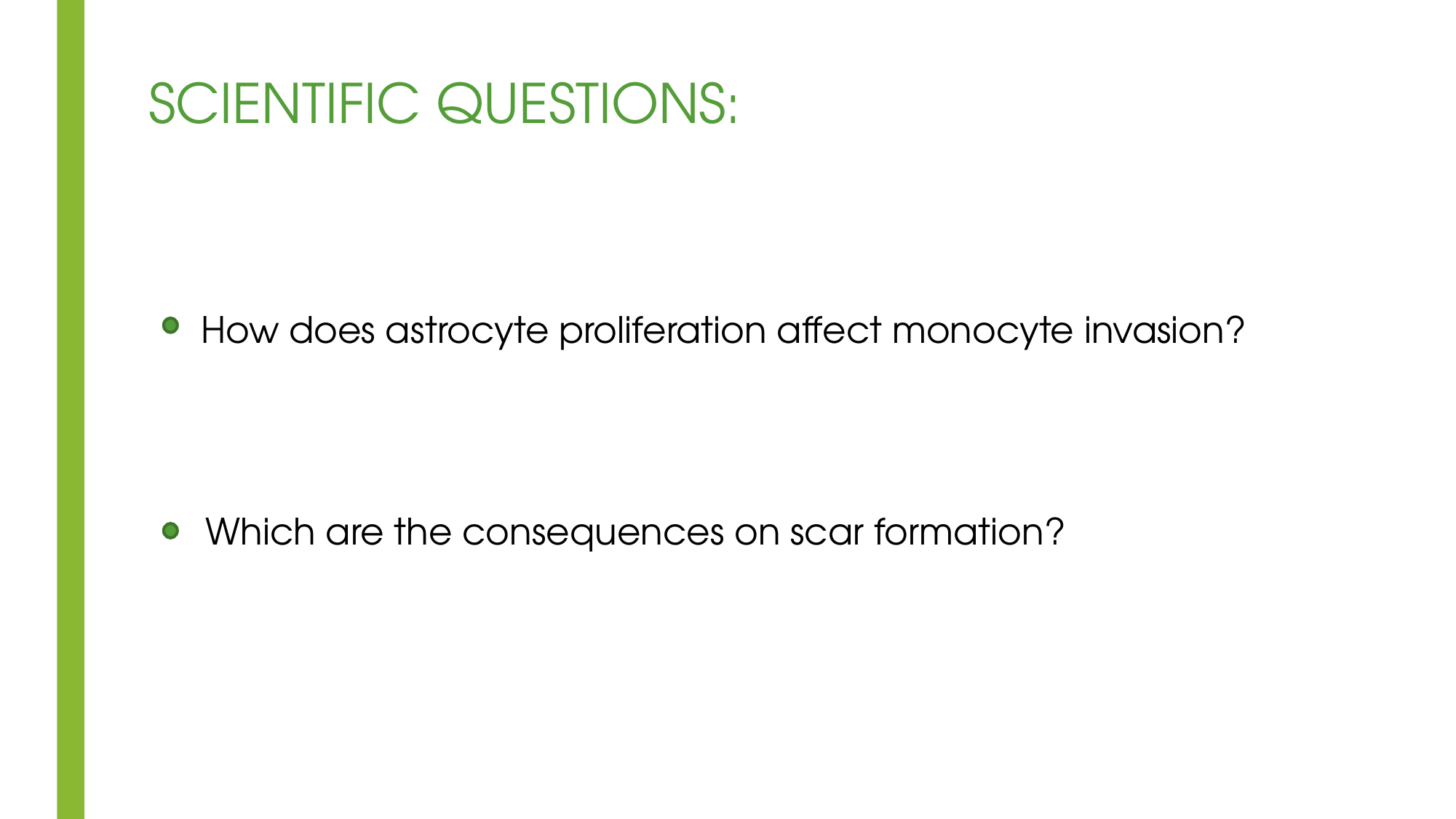

SCIENTIFIC QUESTIONS:
How does astrocyte proliferation affect monocyte invasion?
----
Which are the consequences on scar formation?
----